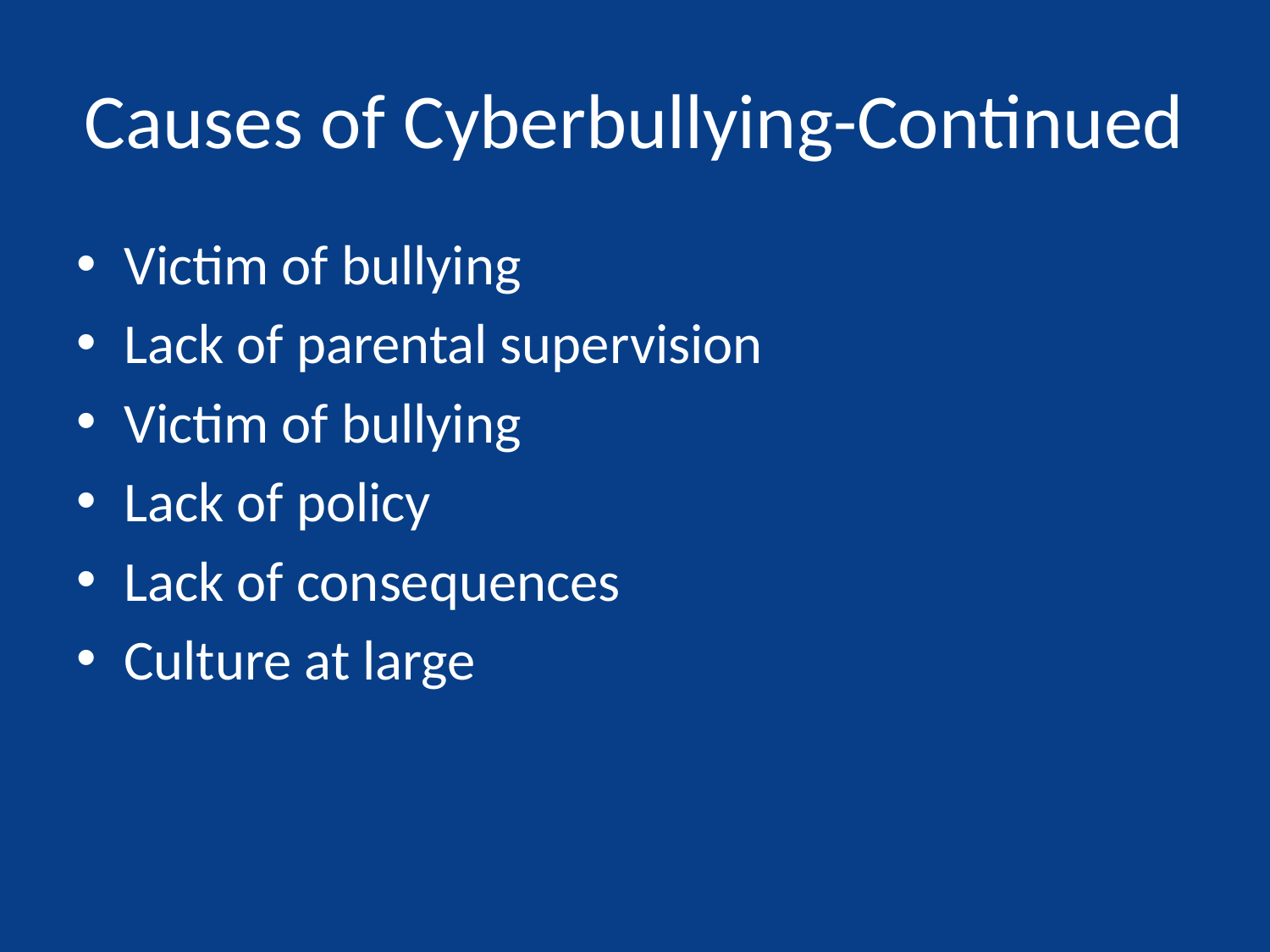

# Causes of Cyberbullying-Continued
Victim of bullying
Lack of parental supervision
Victim of bullying
Lack of policy
Lack of consequences
Culture at large